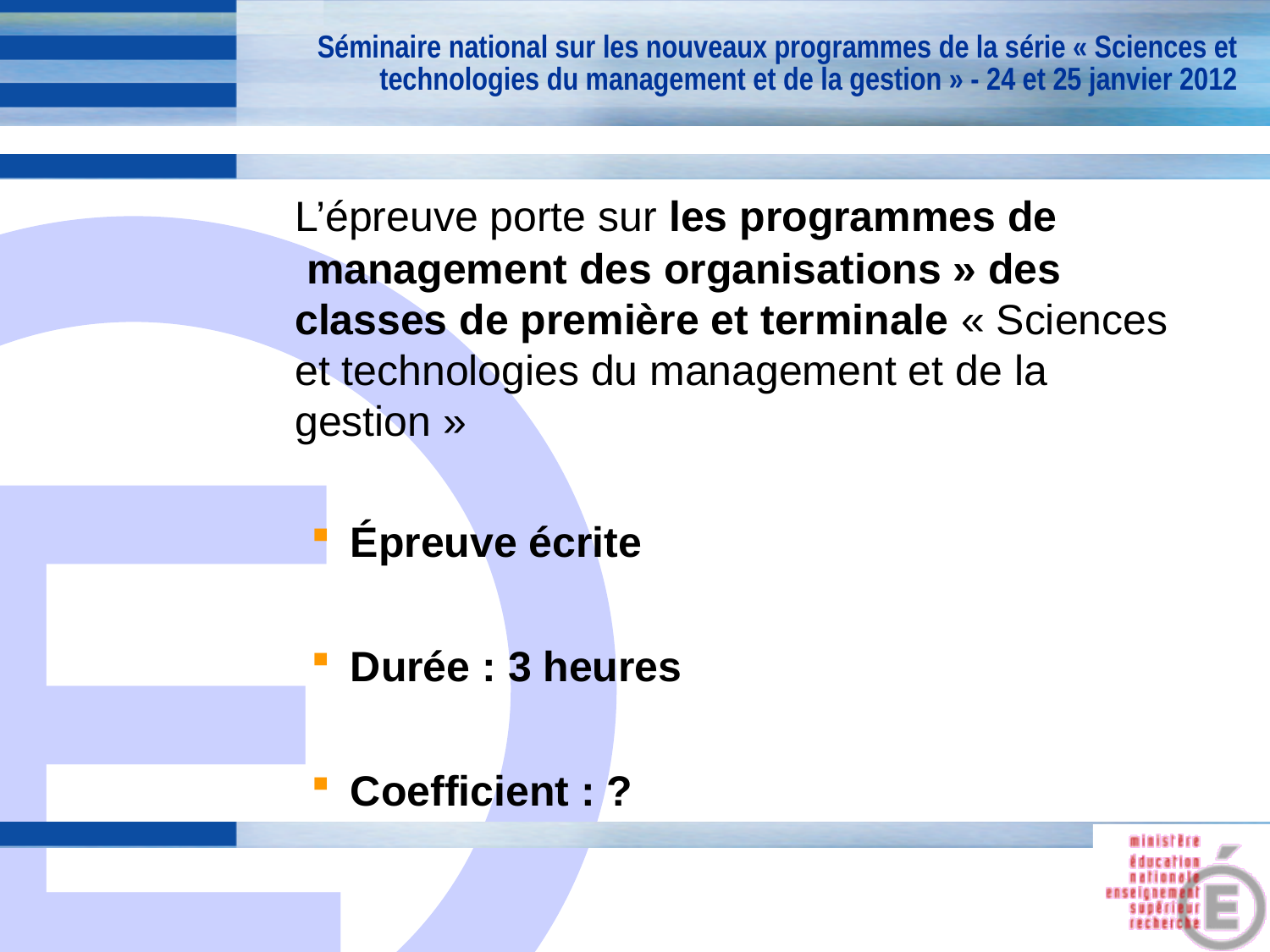

Séminaire national sur les nouveaux programmes de la série « Sciences et technologies du management et de la gestion » - 24 et 25 janvier 2012
	L’épreuve porte sur les programmes de  management des organisations » des classes de première et terminale « Sciences et technologies du management et de la gestion »
Épreuve écrite

Durée : 3 heures

Coefficient : ?